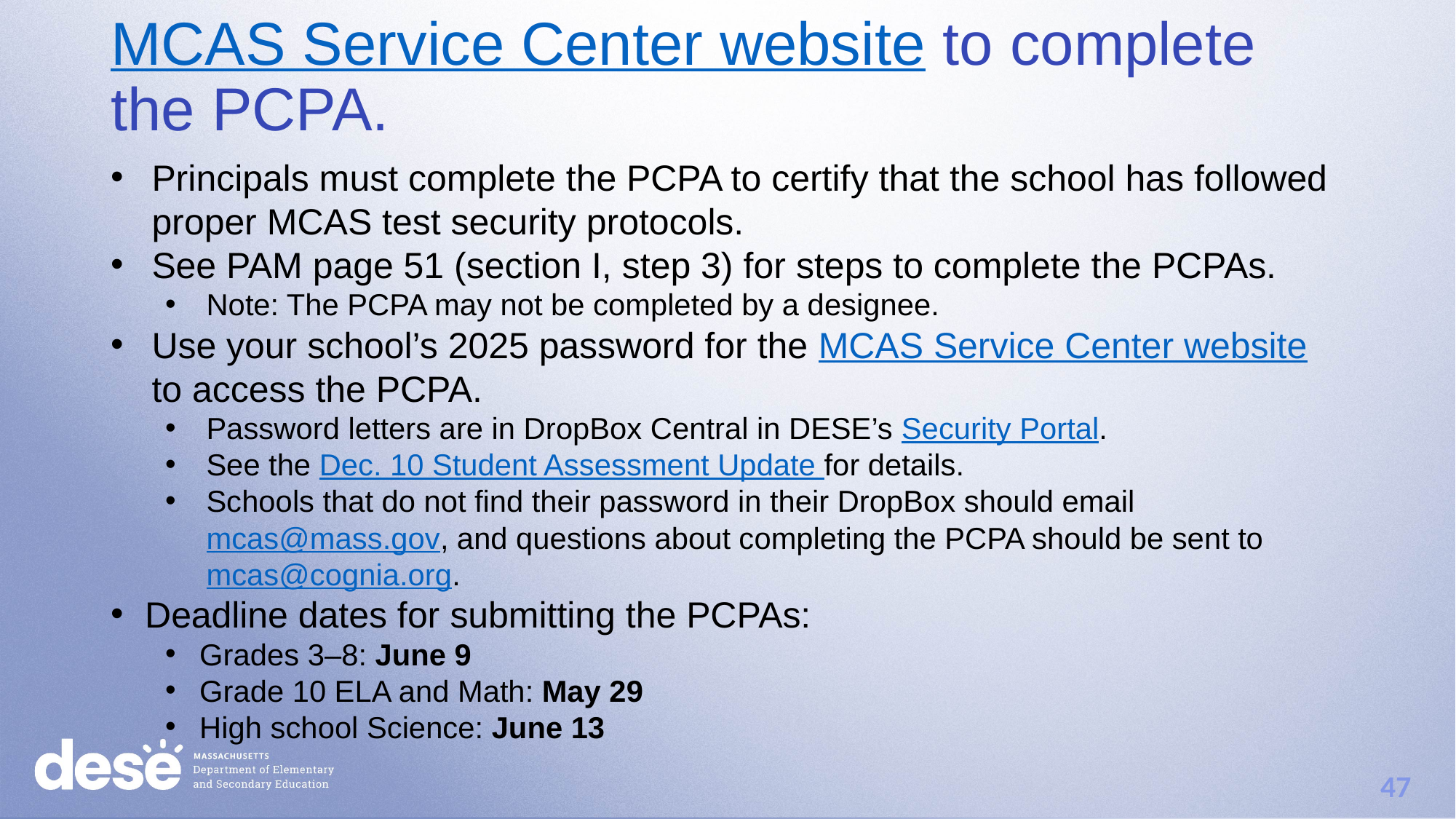

# Go online to the MCAS Service Center website to complete the PCPA.
Principals must complete the PCPA to certify that the school has followed proper MCAS test security protocols.
See PAM page 51 (section I, step 3) for steps to complete the PCPAs.
Note: The PCPA may not be completed by a designee.
Use your school’s 2025 password for the MCAS Service Center website to access the PCPA.
Password letters are in DropBox Central in DESE’s Security Portal.
See the Dec. 10 Student Assessment Update for details.
Schools that do not find their password in their DropBox should email mcas@mass.gov, and questions about completing the PCPA should be sent to mcas@cognia.org.
Deadline dates for submitting the PCPAs:
Grades 3–8: June 9
Grade 10 ELA and Math: May 29
High school Science: June 13